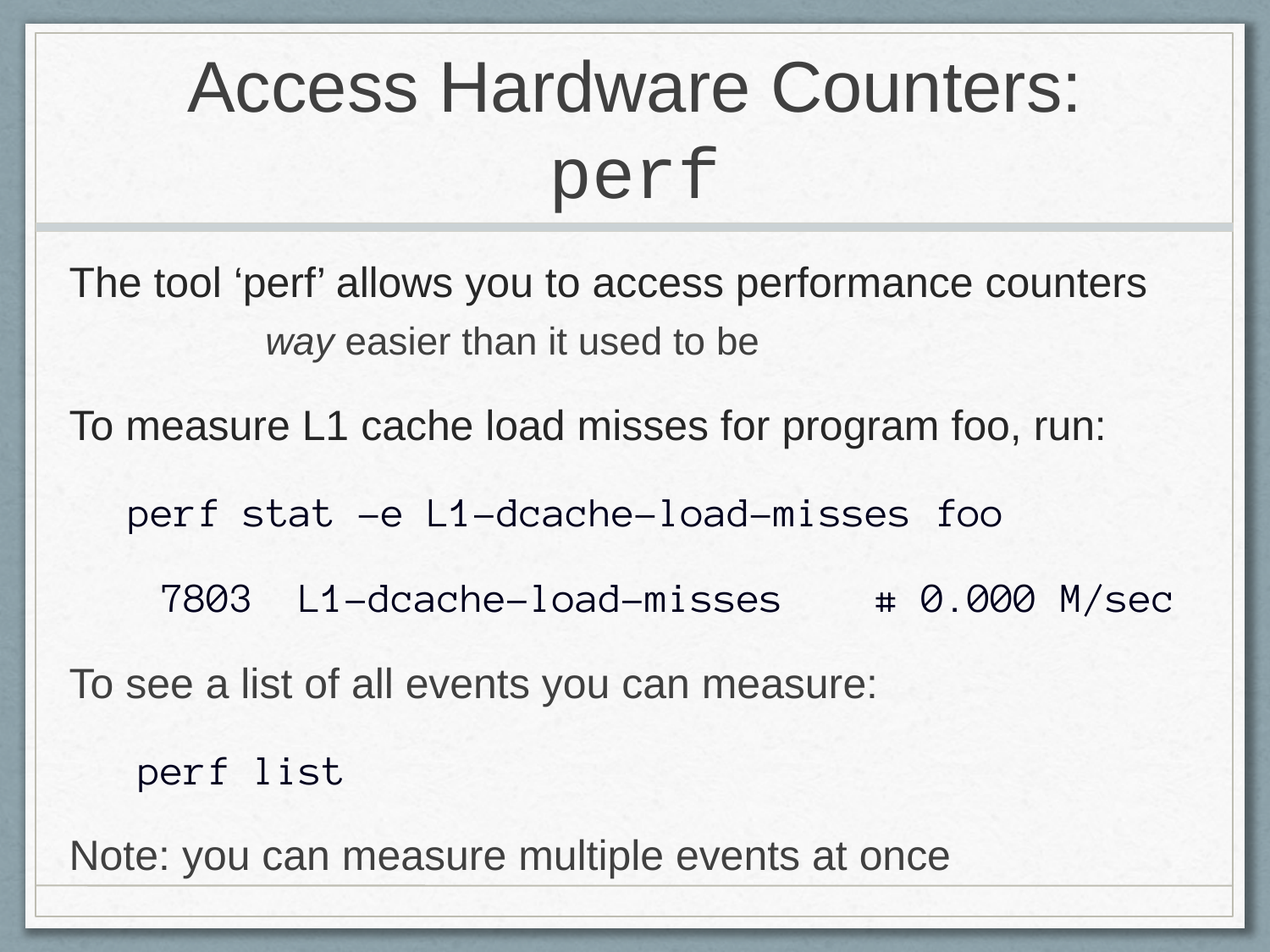

# Access Hardware Counters: perf
The tool ‘perf’ allows you to access performance counters
	way easier than it used to be
To measure L1 cache load misses for program foo, run:
     perf stat -e L1-dcache-load-misses foo
    7803  L1-dcache-load-misses    # 0.000 M/sec
To see a list of all events you can measure:
   perf list
Note: you can measure multiple events at once